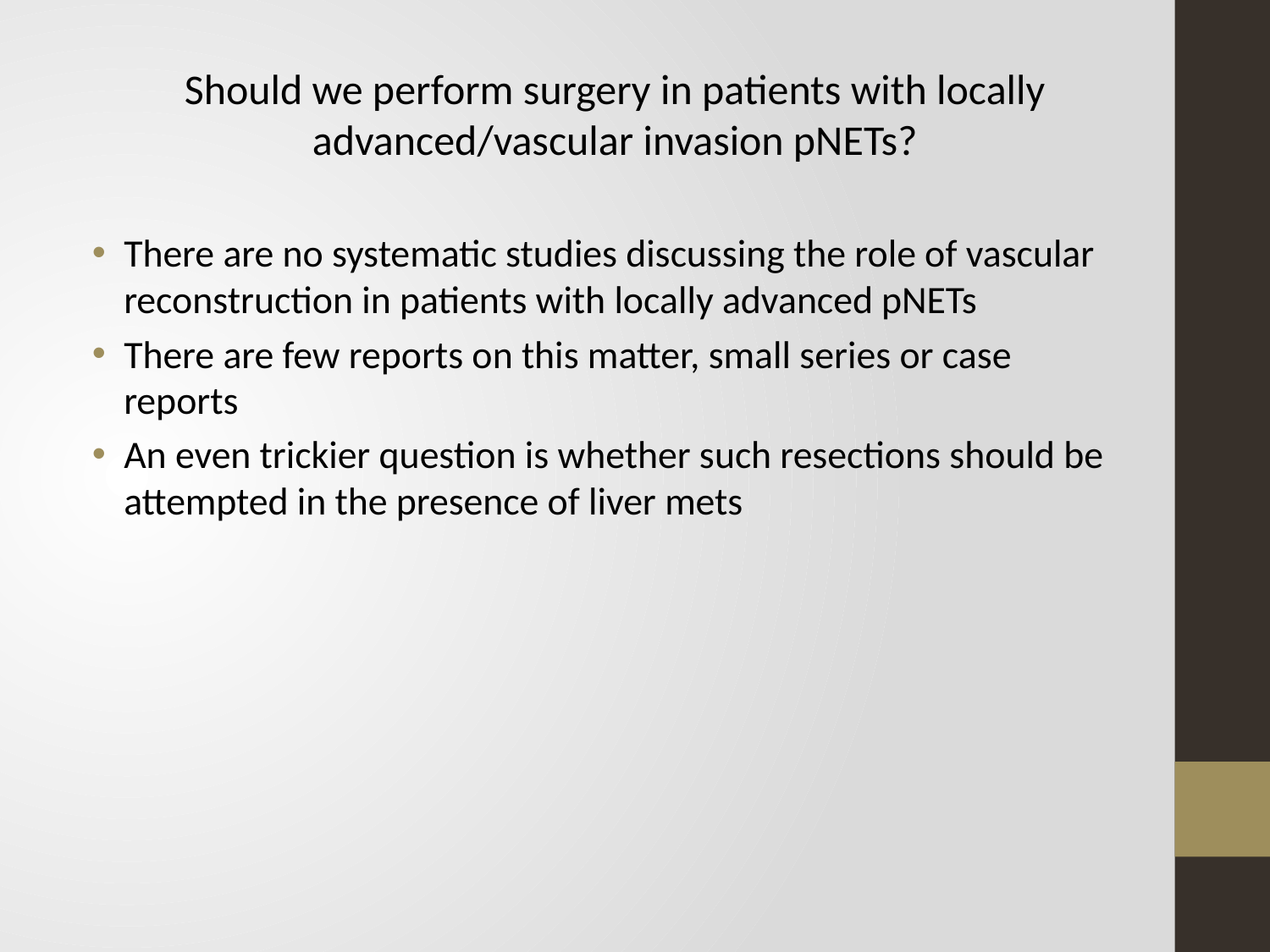

Should we perform surgery in patients with locally advanced/vascular invasion pNETs?

There are no systematic studies discussing the role of vascular reconstruction in patients with locally advanced pNETs
There are few reports on this matter, small series or case reports
An even trickier question is whether such resections should be attempted in the presence of liver mets